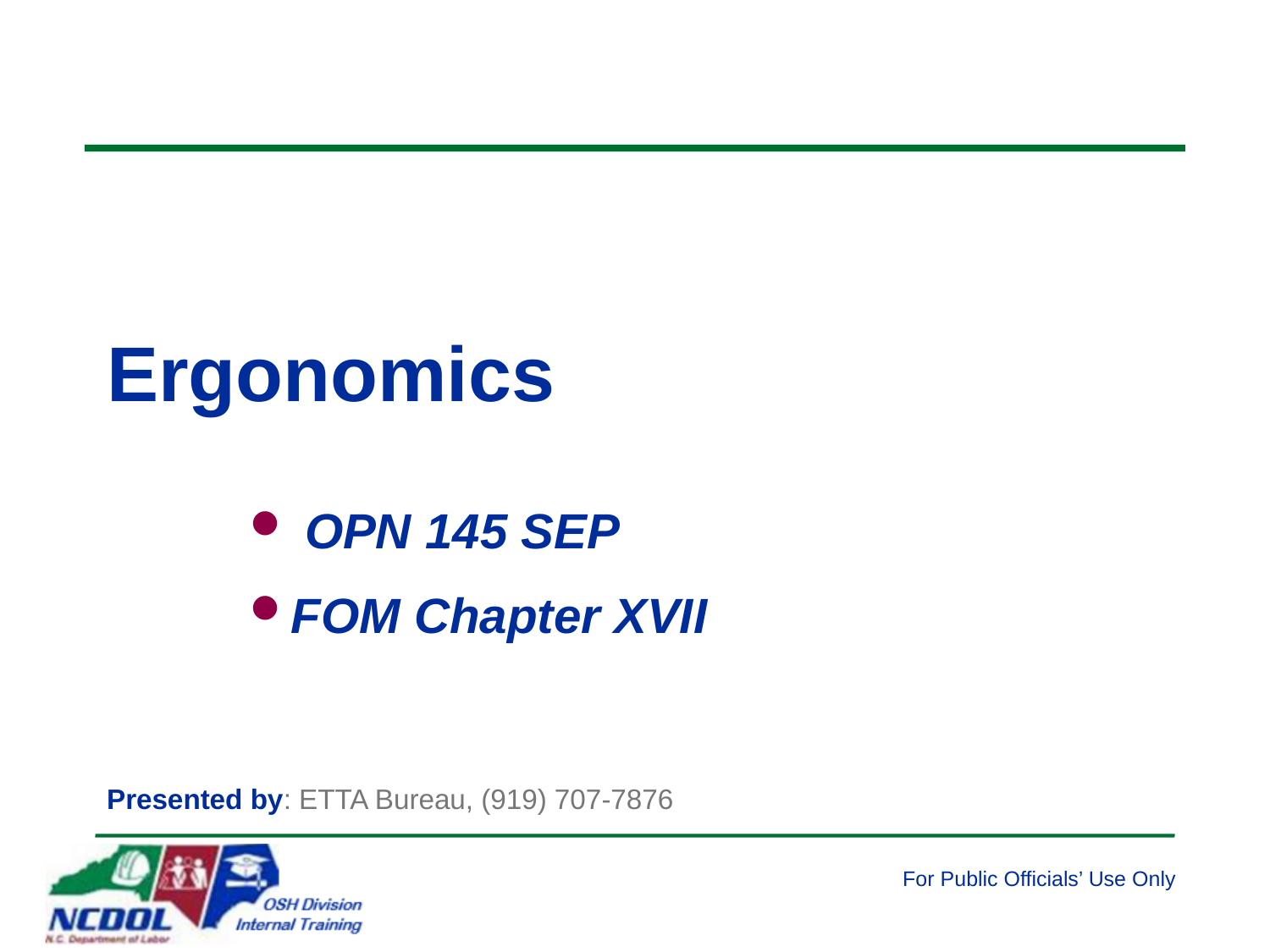

Ergonomics
 OPN 145 SEP

FOM Chapter XVII

Presented by: ETTA Bureau, (919) 707-7876